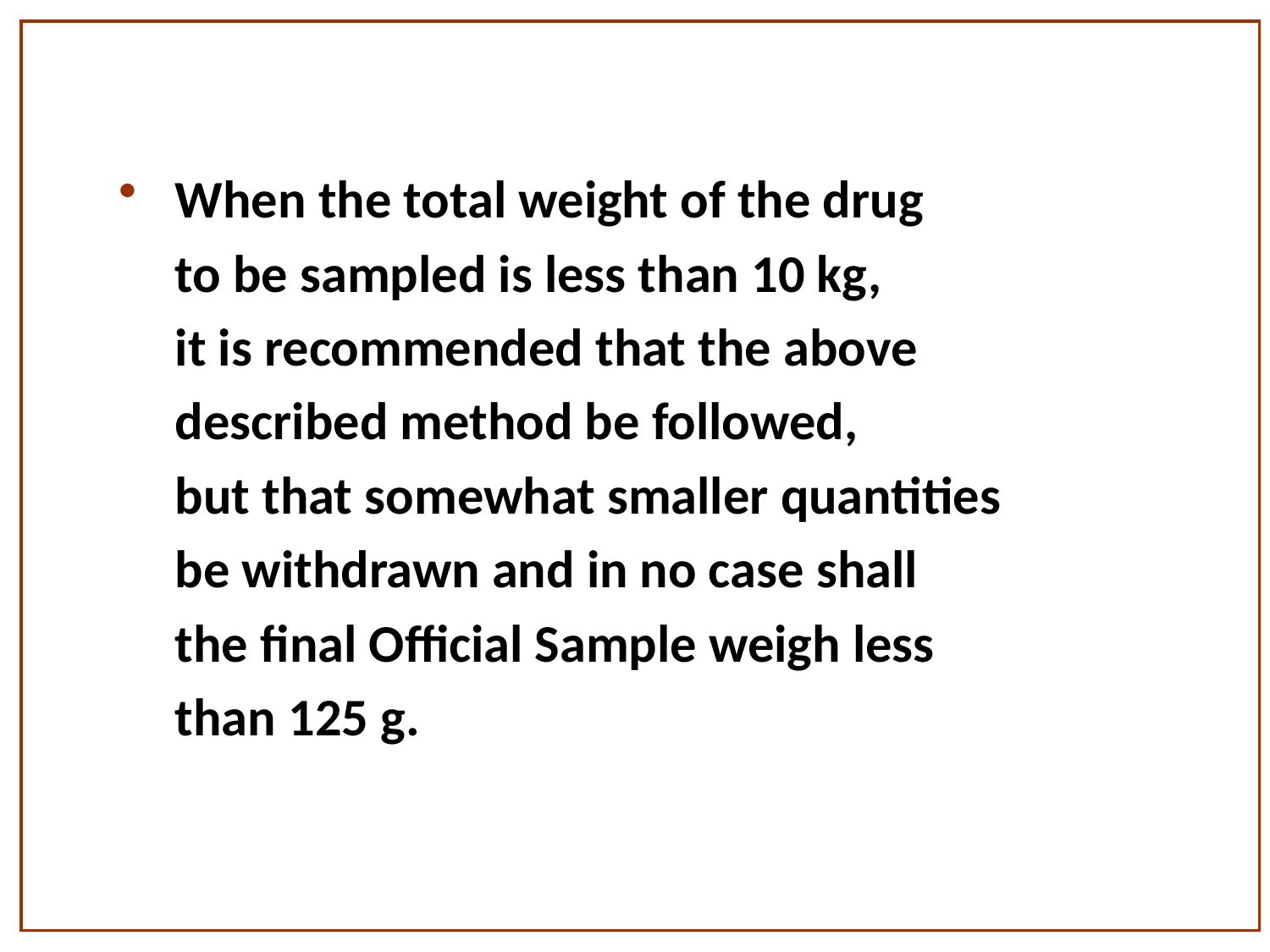

When the total weight of the drug
	to be sampled is less than 10 kg,
	it is recommended that the above
	described method be followed,
	but that somewhat smaller quantities
	be withdrawn and in no case shall
	the final Official Sample weigh less
	than 125 g.